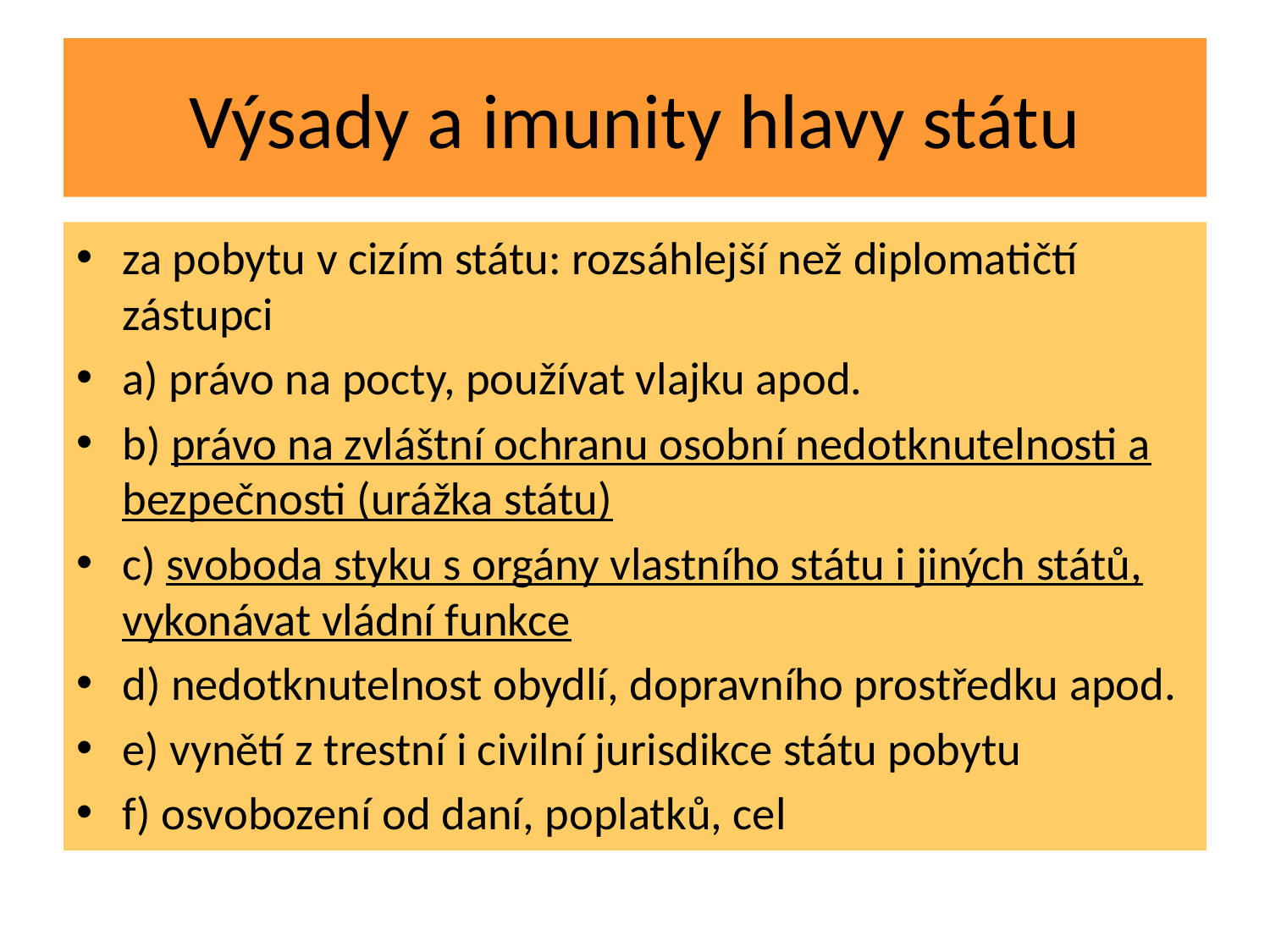

# Výsady a imunity hlavy státu
za pobytu v cizím státu: rozsáhlejší než diplomatičtí zástupci
a) právo na pocty, používat vlajku apod.
b) právo na zvláštní ochranu osobní nedotknutelnosti a bezpečnosti (urážka státu)
c) svoboda styku s orgány vlastního státu i jiných států, vykonávat vládní funkce
d) nedotknutelnost obydlí, dopravního prostředku apod.
e) vynětí z trestní i civilní jurisdikce státu pobytu
f) osvobození od daní, poplatků, cel